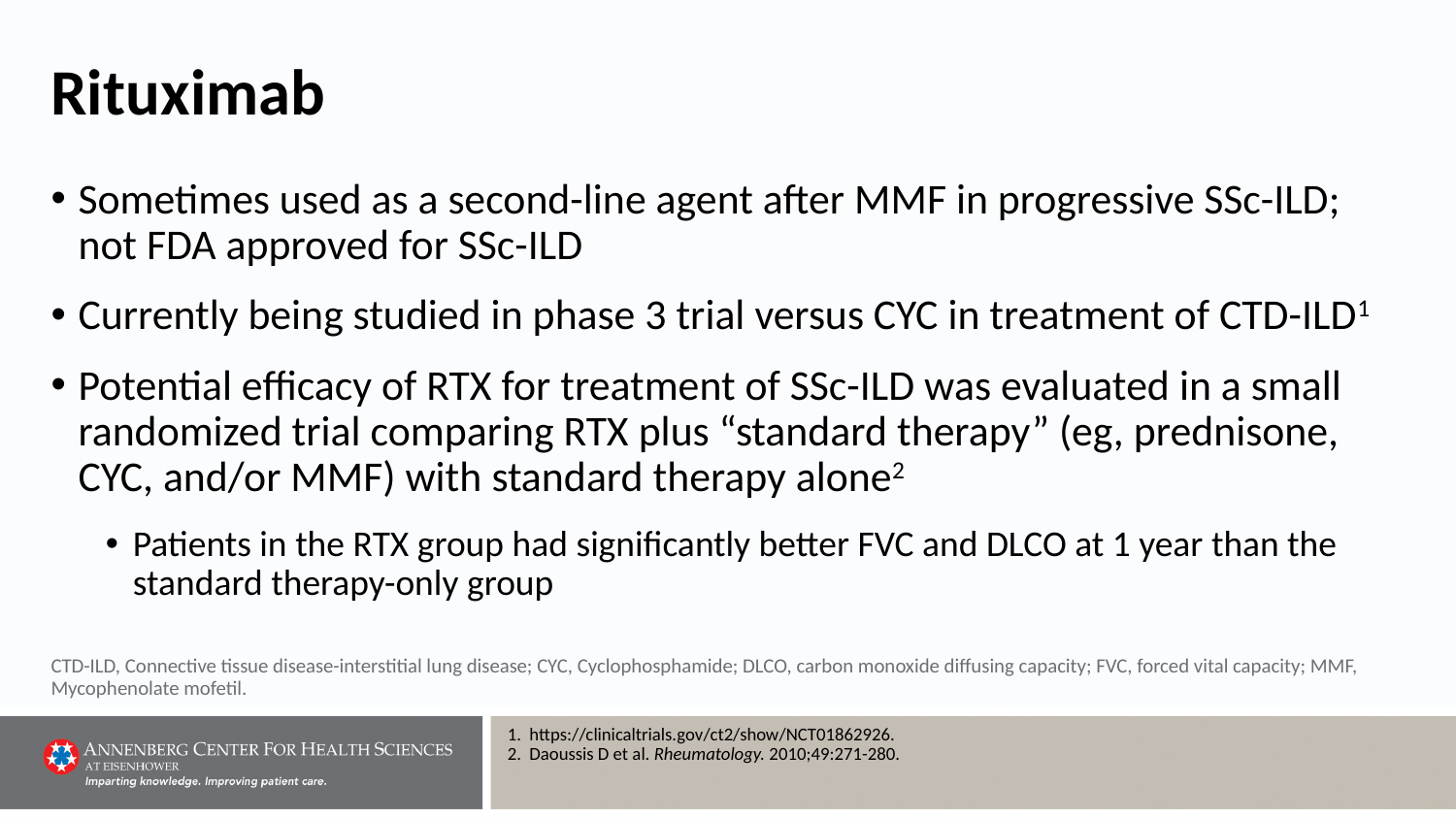

# Rituximab
Sometimes used as a second-line agent after MMF in progressive SSc-ILD; not FDA approved for SSc-ILD
Currently being studied in phase 3 trial versus CYC in treatment of CTD-ILD1
Potential efficacy of RTX for treatment of SSc-ILD was evaluated in a small randomized trial comparing RTX plus “standard therapy” (eg, prednisone, CYC, and/or MMF) with standard therapy alone2
Patients in the RTX group had significantly better FVC and DLCO at 1 year than the standard therapy-only group
CTD-ILD, Connective tissue disease-interstitial lung disease; CYC, Cyclophosphamide; DLCO, carbon monoxide diffusing capacity; FVC, forced vital capacity; MMF, Mycophenolate mofetil.
https://clinicaltrials.gov/ct2/show/NCT01862926.
Daoussis D et al. Rheumatology. 2010;49:271-280.